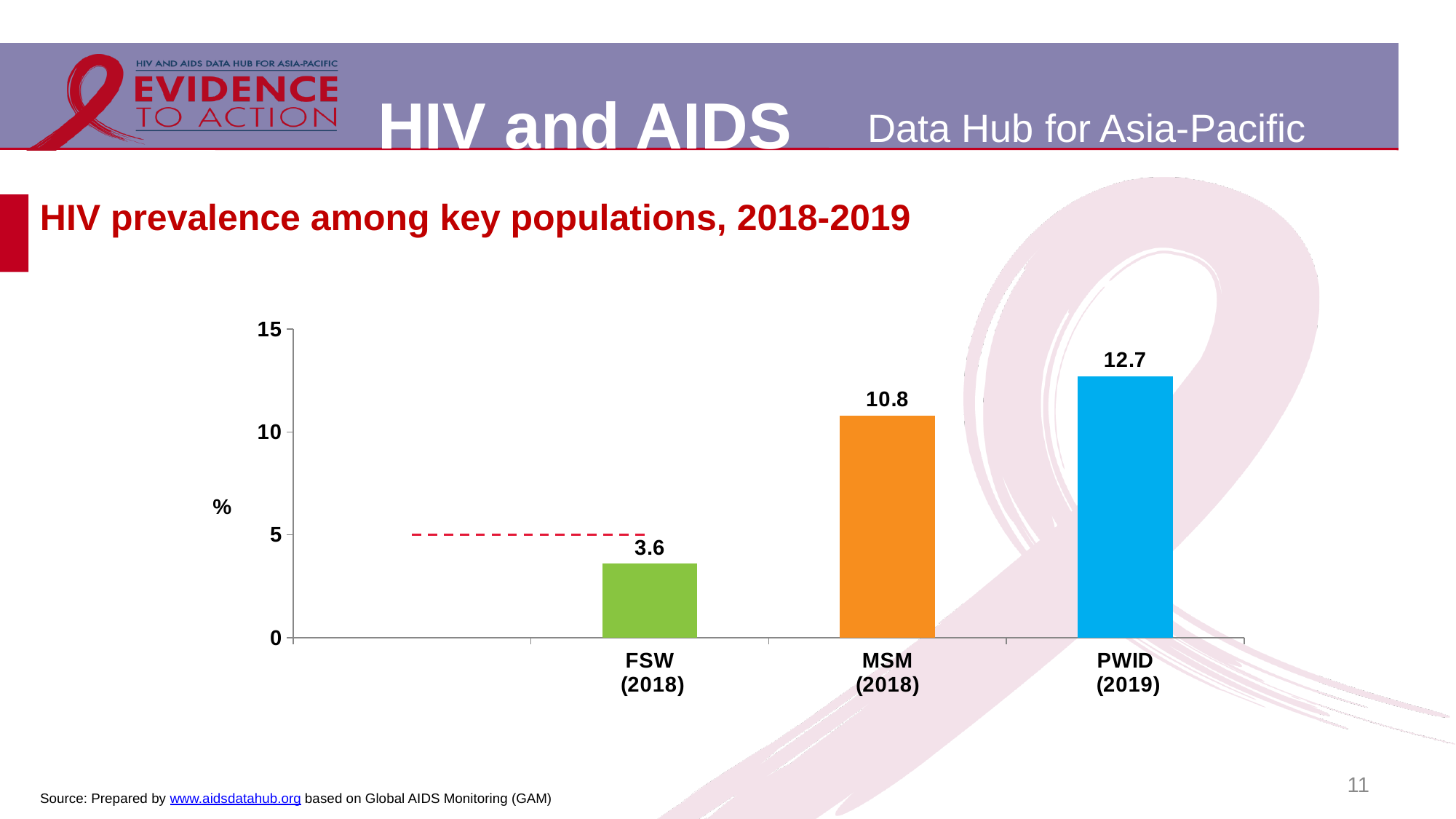

# HIV prevalence among key populations, 2018-2019

[unsupported chart]

11
Source: Prepared by www.aidsdatahub.org based on Global AIDS Monitoring (GAM)